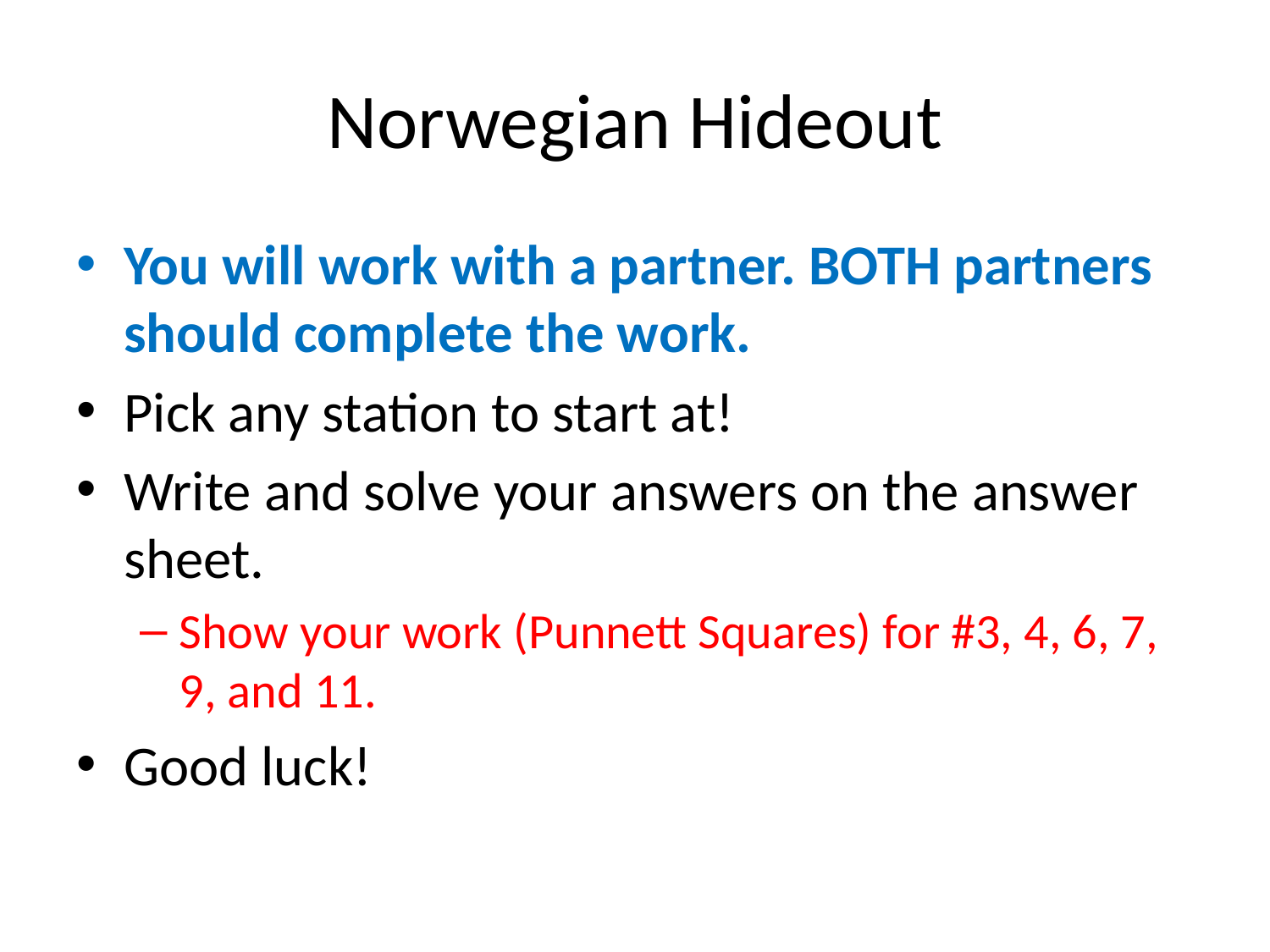

# Norwegian Hideout
You will work with a partner. BOTH partners should complete the work.
Pick any station to start at!
Write and solve your answers on the answer sheet.
Show your work (Punnett Squares) for #3, 4, 6, 7, 9, and 11.
Good luck!